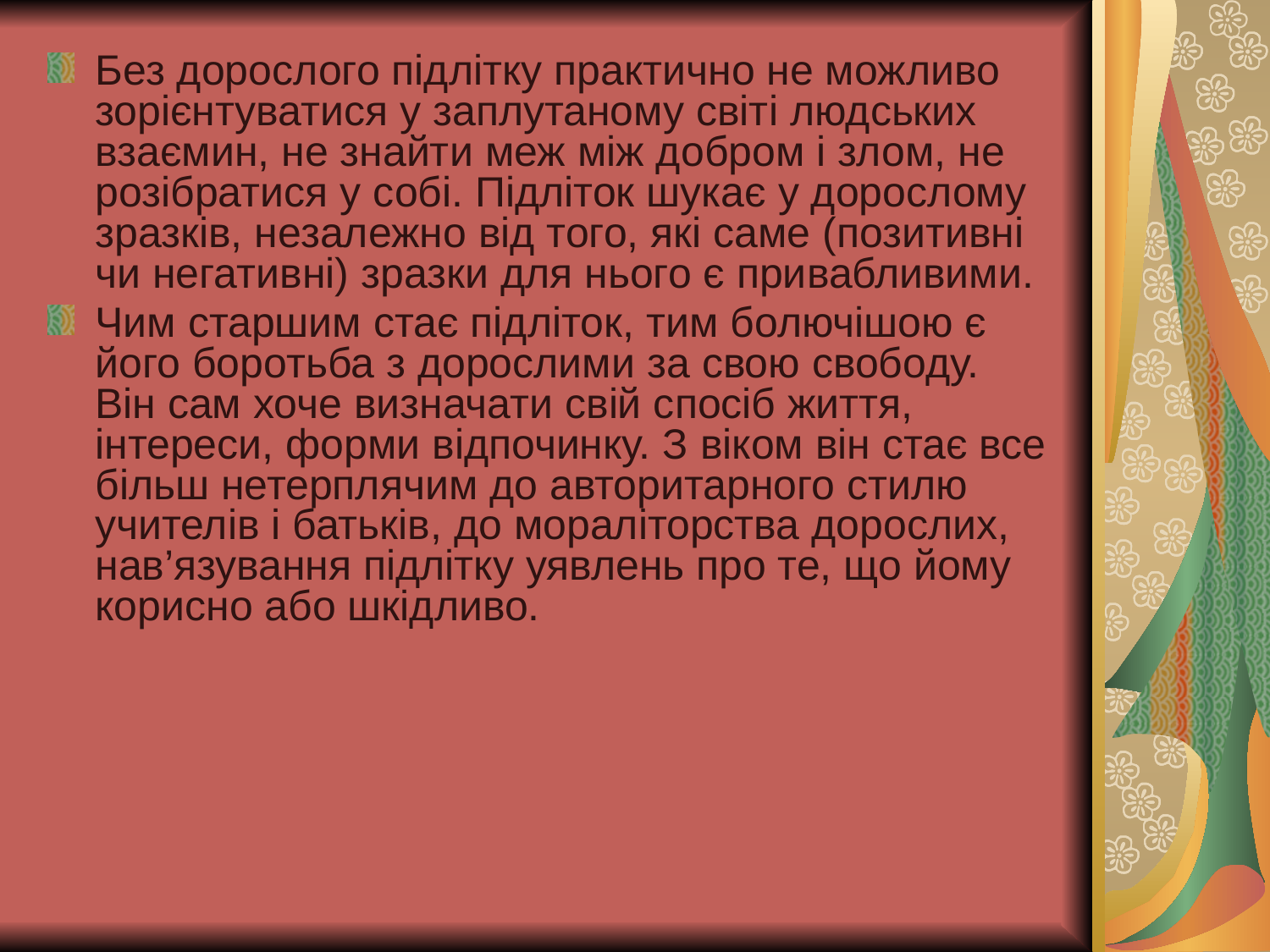

Без дорослого підлітку практично не можливо зорієнтуватися у заплутаному світі людських взаємин, не знайти меж між добром і злом, не розібратися у собі. Підліток шукає у дорослому зразків, незалежно від того, які саме (позитивні чи негативні) зразки для нього є привабливими.
Чим старшим стає підліток, тим болючішою є його боротьба з дорослими за свою свободу. Він сам хоче визначати свій спосіб життя, інтереси, форми відпочинку. З віком він стає все більш нетерплячим до авторитарного стилю учителів і батьків, до мораліторства дорослих, нав’язування підлітку уявлень про те, що йому корисно або шкідливо.